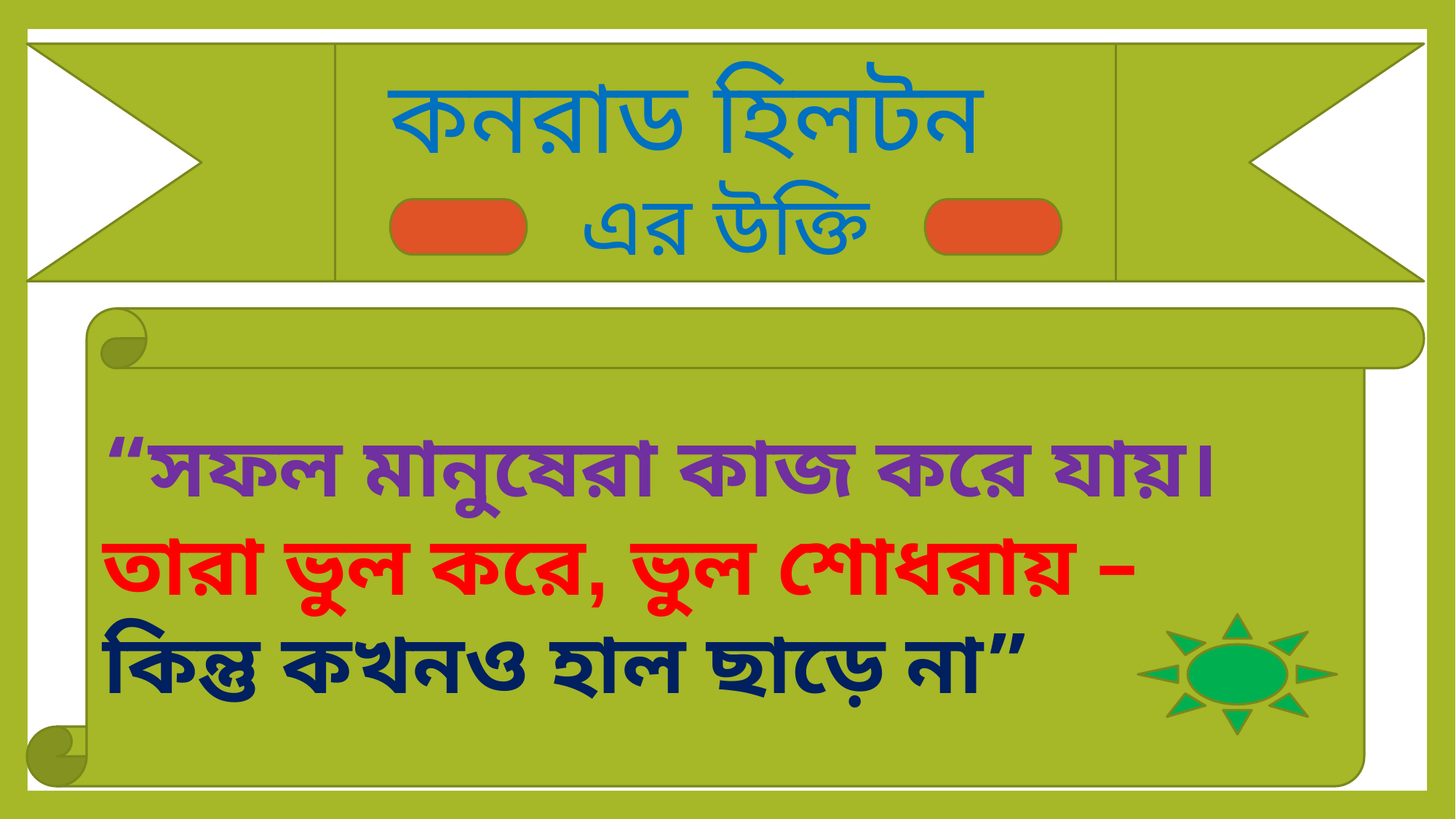

কনরাড হিলটন    এর উক্তি

“সফল মানুষেরা কাজ করে যায়।   তারা ভুল করে, ভুল শোধরায় –   কিন্তু কখনও হাল ছাড়ে না”